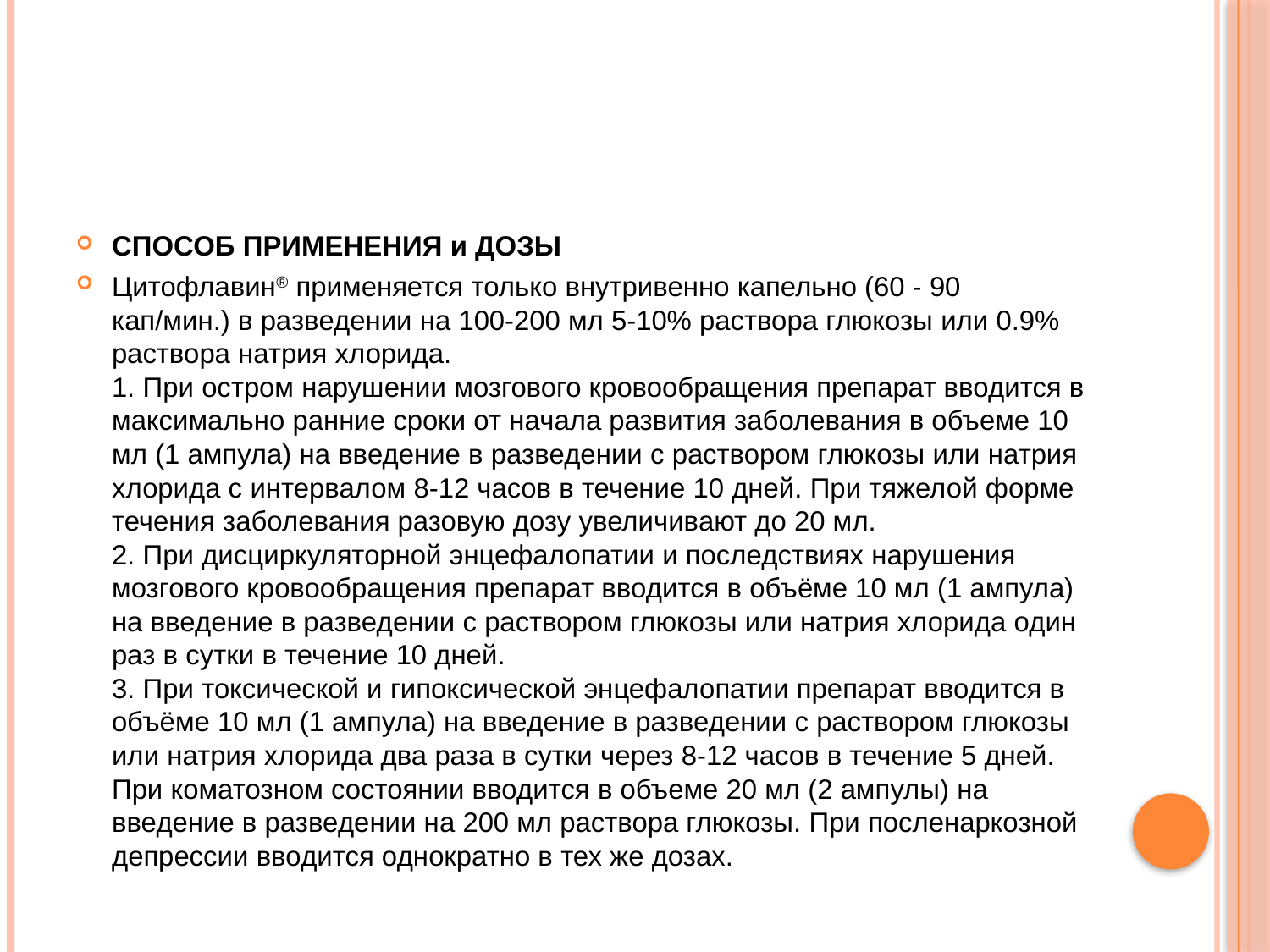

#
СПОСОБ ПРИМЕНЕНИЯ и ДОЗЫ
Цитофлавин® применяется только внутривенно капельно (60 - 90 кап/мин.) в разведении на 100-200 мл 5-10% раствора глюкозы или 0.9% раствора натрия хлорида. 
1. При остром нарушении мозгового кровообращения препарат вводится в максимально ранние сроки от начала развития заболевания в объеме 10 мл (1 ампула) на введение в разведении с раствором глюкозы или натрия хлорида с интервалом 8-12 часов в течение 10 дней. При тяжелой форме течения заболевания разовую дозу увеличивают до 20 мл. 
2. При дисциркуляторной энцефалопатии и последствиях нарушения мозгового кровообращения препарат вводится в объёме 10 мл (1 ампула) на введение в разведении с раствором глюкозы или натрия хлорида один раз в сутки в течение 10 дней. 
3. При токсической и гипоксической энцефалопатии препарат вводится в объёме 10 мл (1 ампула) на введение в разведении с раствором глюкозы или натрия хлорида два раза в сутки через 8-12 часов в течение 5 дней. При коматозном состоянии вводится в объеме 20 мл (2 ампулы) на введение в разведении на 200 мл раствора глюкозы. При посленаркозной депрессии вводится однократно в тех же дозах.